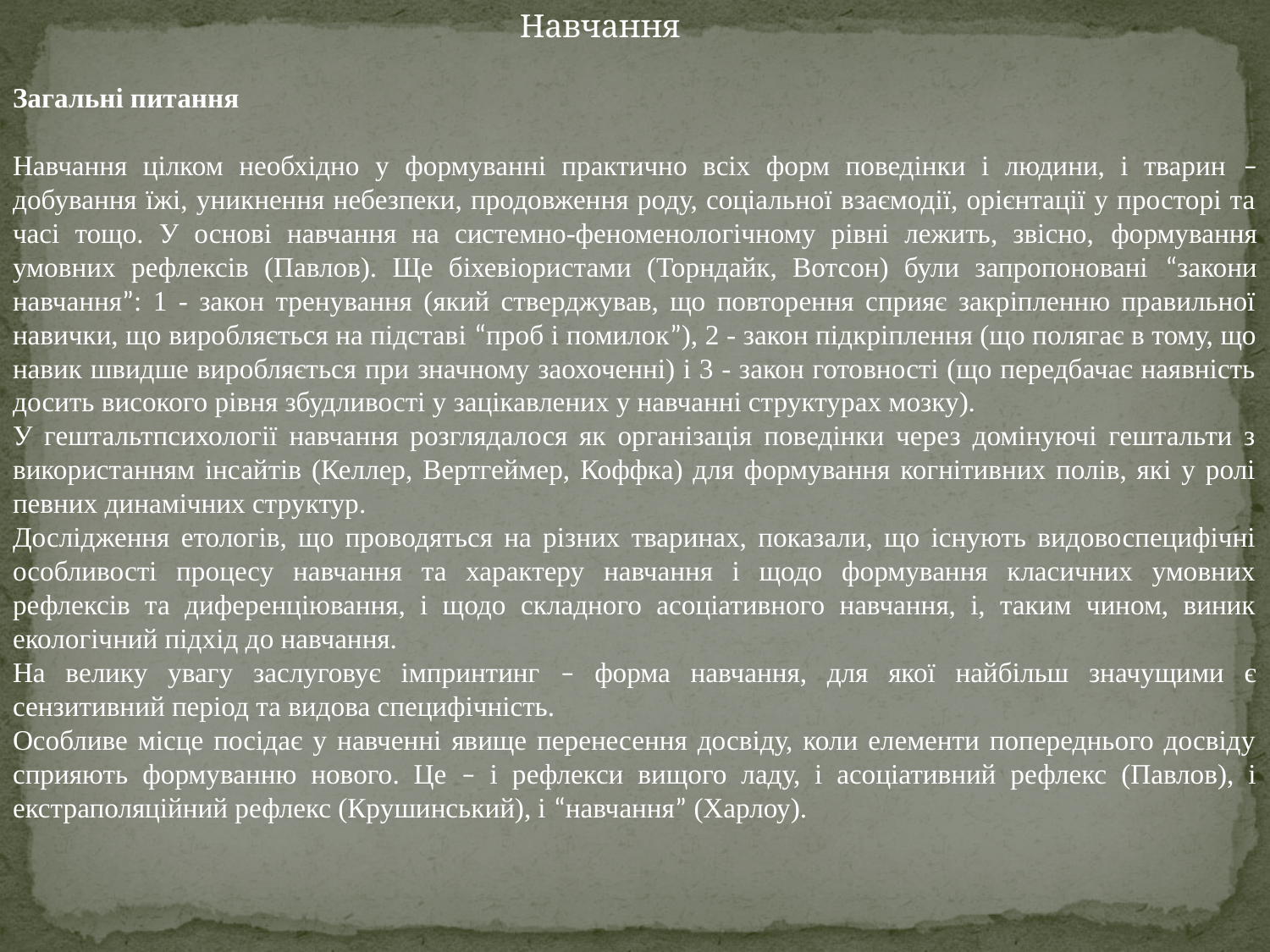

Навчання
Загальні питання

Навчання цілком необхідно у формуванні практично всіх форм поведінки і людини, і тварин – добування їжі, уникнення небезпеки, продовження роду, соціальної взаємодії, орієнтації у просторі та часі тощо. У основі навчання на системно-феноменологічному рівні лежить, звісно, ​​формування умовних рефлексів (Павлов). Ще біхевіористами (Торндайк, Вотсон) були запропоновані “закони навчання”: 1 - закон тренування (який стверджував, що повторення сприяє закріпленню правильної навички, що виробляється на підставі “проб і помилок”), 2 - закон підкріплення (що полягає в тому, що навик швидше виробляється при значному заохоченні) і 3 - закон готовності (що передбачає наявність досить високого рівня збудливості у зацікавлених у навчанні структурах мозку).
У гештальтпсихології навчання розглядалося як організація поведінки через домінуючі гештальти з використанням інсайтів (Келлер, Вертгеймер, Коффка) для формування когнітивних полів, які у ролі певних динамічних структур.
Дослідження етологів, що проводяться на різних тваринах, показали, що існують видовоспецифічні особливості процесу навчання та характеру навчання і щодо формування класичних умовних рефлексів та диференціювання, і щодо складного асоціативного навчання, і, таким чином, виник екологічний підхід до навчання.
На велику увагу заслуговує імпринтинг – форма навчання, для якої найбільш значущими є сензитивний період та видова специфічність.
Особливе місце посідає у навченні явище перенесення досвіду, коли елементи попереднього досвіду сприяють формуванню нового. Це – і рефлекси вищого ладу, і асоціативний рефлекс (Павлов), і екстраполяційний рефлекс (Крушинський), і “навчання” (Харлоу).